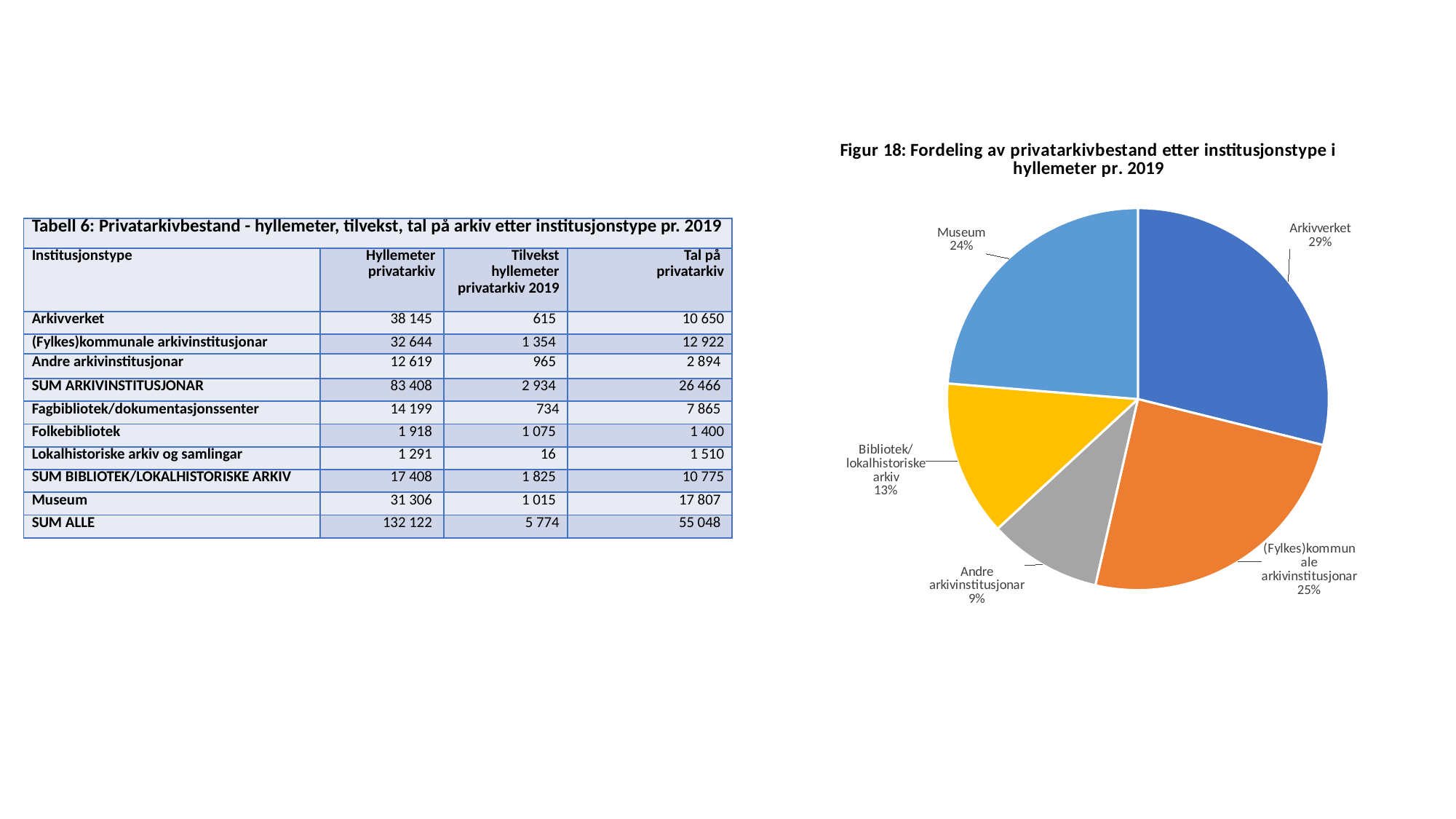

### Chart: Figur 18: Fordeling av privatarkivbestand etter institusjonstype i hyllemeter pr. 2019

| Category | Hyllemeter privatarkiv |
|---|---|
| Arkivverket | 38145.0 |
| (Fylkes)kommunale arkivinstitusjonar | 32644.0 |
| Andre arkivinstitusjonar | 12619.0 |
| Bibliotek/lokalhistoriske arkiv | 17408.0 |
| Museum | 31306.0 |
| Tabell 6: Privatarkivbestand - hyllemeter, tilvekst, tal på arkiv etter institusjonstype pr. 2019 |  |  |  |
| --- | --- | --- | --- |
| Institusjonstype | Hyllemeter privatarkiv | Tilvekst hyllemeter privatarkiv 2019 | Tal på privatarkiv |
| Arkivverket | 38 145 | 615 | 10 650 |
| (Fylkes)kommunale arkivinstitusjonar | 32 644 | 1 354 | 12 922 |
| Andre arkivinstitusjonar | 12 619 | 965 | 2 894 |
| SUM ARKIVINSTITUSJONAR | 83 408 | 2 934 | 26 466 |
| Fagbibliotek/dokumentasjonssenter | 14 199 | 734 | 7 865 |
| Folkebibliotek | 1 918 | 1 075 | 1 400 |
| Lokalhistoriske arkiv og samlingar | 1 291 | 16 | 1 510 |
| SUM BIBLIOTEK/LOKALHISTORISKE ARKIV | 17 408 | 1 825 | 10 775 |
| Museum | 31 306 | 1 015 | 17 807 |
| SUM ALLE | 132 122 | 5 774 | 55 048 |